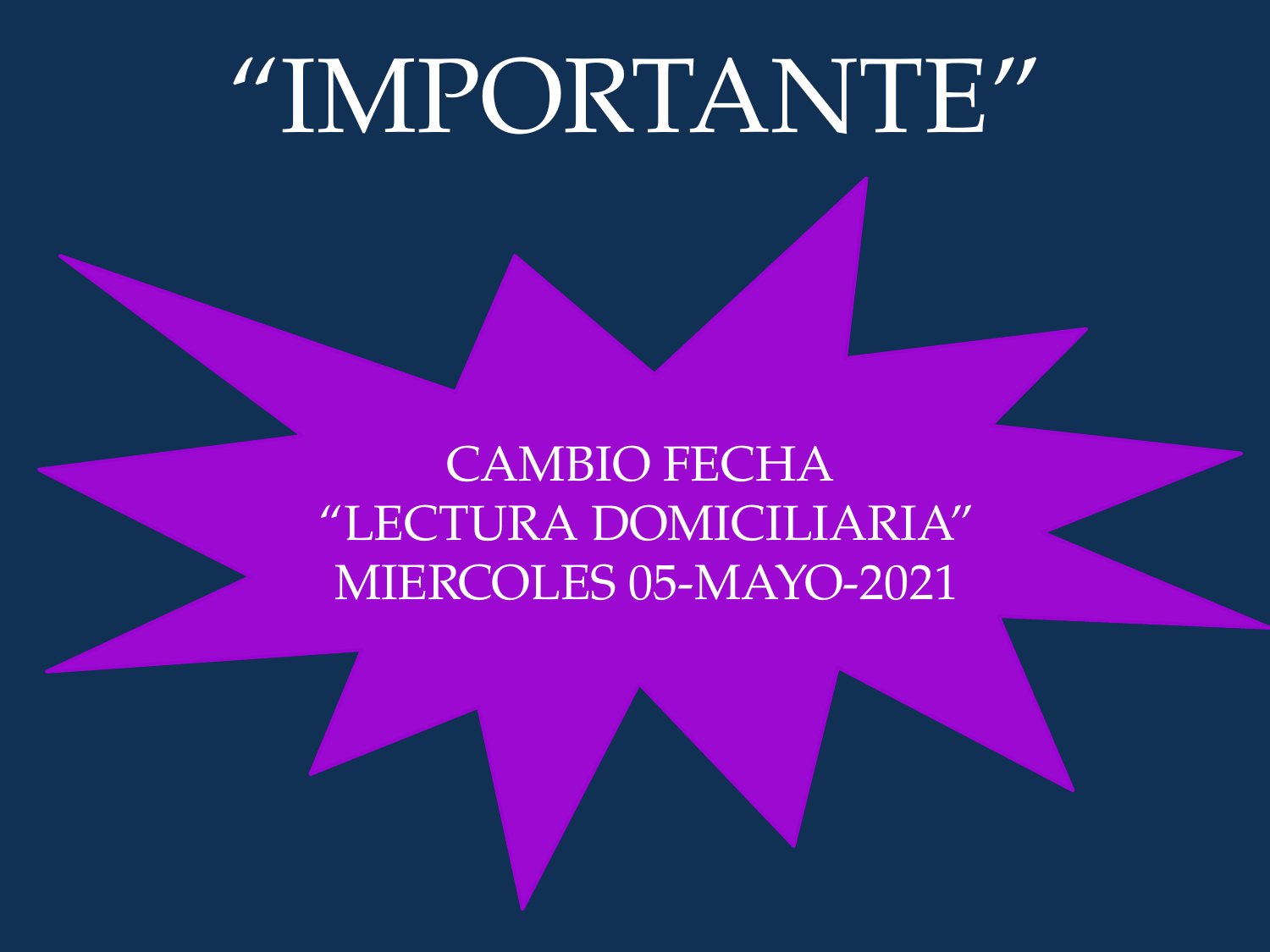

# “IMPORTANTE”
CAMBIO FECHA
“LECTURA DOMICILIARIA”
MIERCOLES 05-MAYO-2021